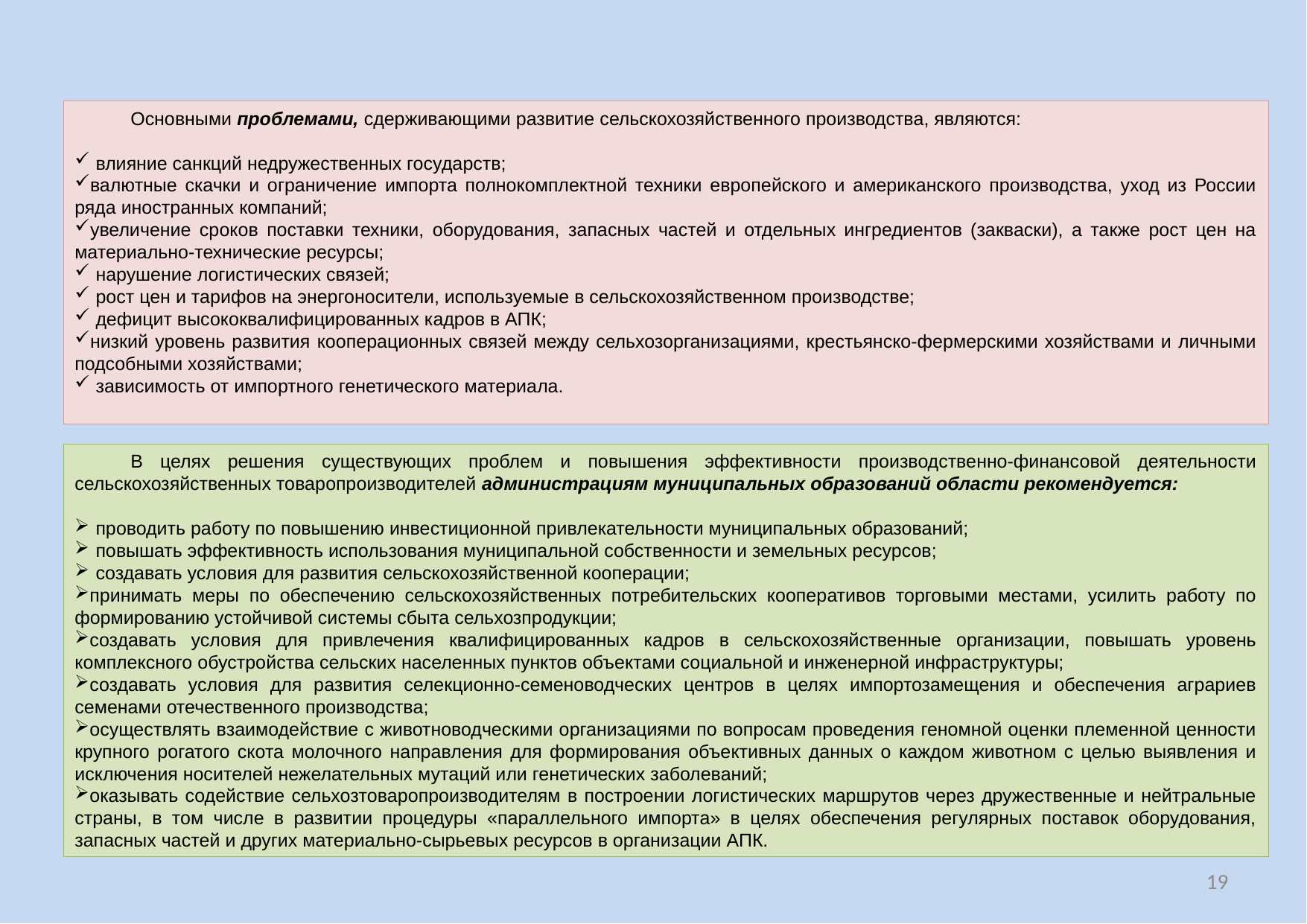

Основными проблемами, сдерживающими развитие сельскохозяйственного производства, являются:

влияние санкций недружественных государств;
валютные скачки и ограничение импорта полнокомплектной техники европейского и американского производства, уход из России ряда иностранных компаний;
увеличение сроков поставки техники, оборудования, запасных частей и отдельных ингредиентов (закваски), а также рост цен на материально-технические ресурсы;
нарушение логистических связей;
рост цен и тарифов на энергоносители, используемые в сельскохозяйственном производстве;
дефицит высококвалифицированных кадров в АПК;
низкий уровень развития кооперационных связей между сельхозорганизациями, крестьянско-фермерскими хозяйствами и личными подсобными хозяйствами;
зависимость от импортного генетического материала.

В целях решения существующих проблем и повышения эффективности производственно-финансовой деятельности сельскохозяйственных товаропроизводителей администрациям муниципальных образований области рекомендуется:

проводить работу по повышению инвестиционной привлекательности муниципальных образований;
повышать эффективность использования муниципальной собственности и земельных ресурсов;
создавать условия для развития сельскохозяйственной кооперации;
принимать меры по обеспечению сельскохозяйственных потребительских кооперативов торговыми местами, усилить работу по формированию устойчивой системы сбыта сельхозпродукции;
создавать условия для привлечения квалифицированных кадров в сельскохозяйственные организации, повышать уровень комплексного обустройства сельских населенных пунктов объектами социальной и инженерной инфраструктуры;
создавать условия для развития селекционно-семеноводческих центров в целях импортозамещения и обеспечения аграриев семенами отечественного производства;
осуществлять взаимодействие с животноводческими организациями по вопросам проведения геномной оценки племенной ценности крупного рогатого скота молочного направления для формирования объективных данных о каждом животном с целью выявления и исключения носителей нежелательных мутаций или генетических заболеваний;
оказывать содействие сельхозтоваропроизводителям в построении логистических маршрутов через дружественные и нейтральные страны, в том числе в развитии процедуры «параллельного импорта» в целях обеспечения регулярных поставок оборудования, запасных частей и других материально-сырьевых ресурсов в организации АПК.
19